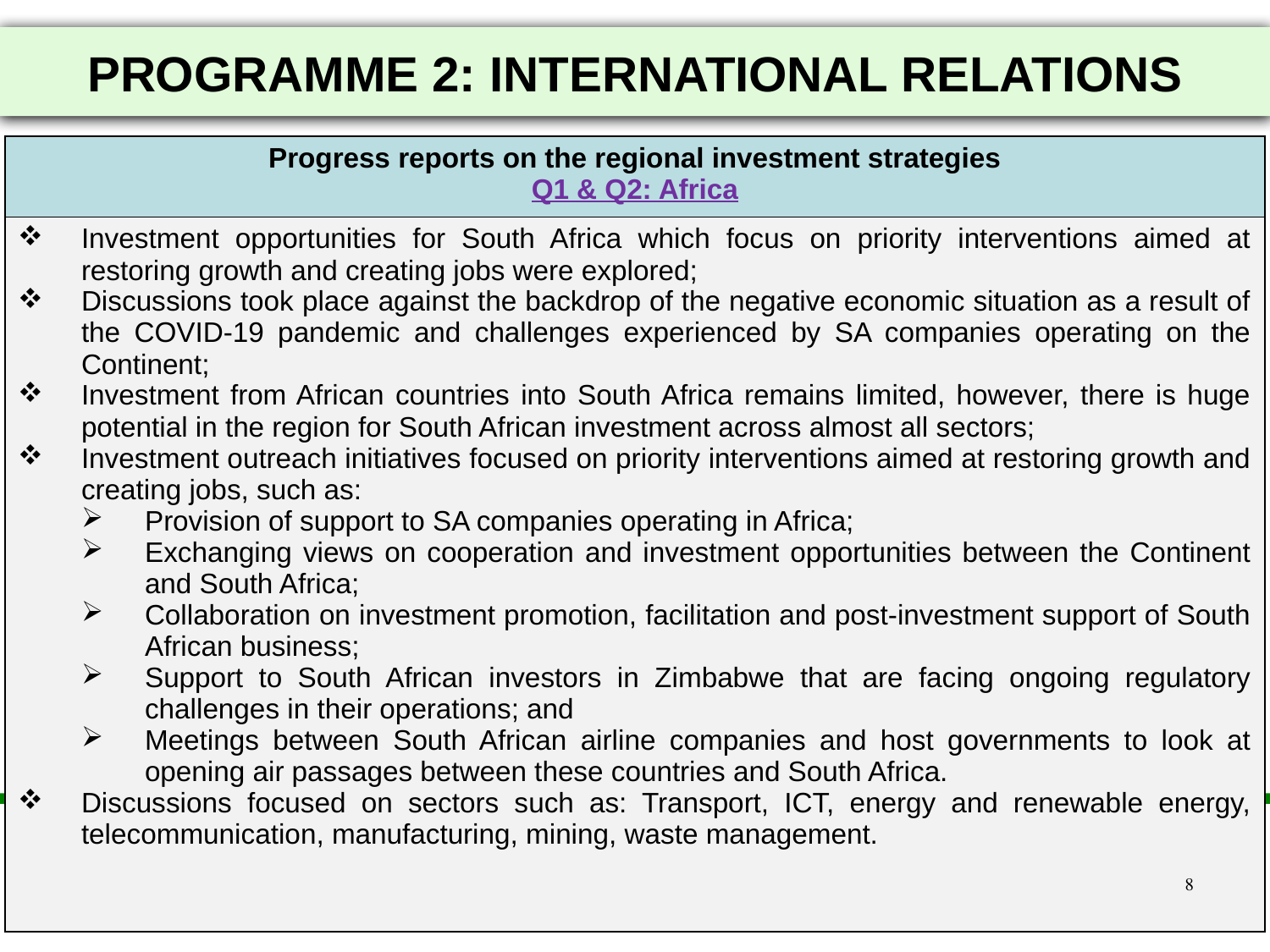

# PROGRAMME 2: INTERNATIONAL RELATIONS
| Progress reports on the regional investment strategies Q1 & Q2: Africa |
| --- |
| Investment opportunities for South Africa which focus on priority interventions aimed at restoring growth and creating jobs were explored; Discussions took place against the backdrop of the negative economic situation as a result of the COVID-19 pandemic and challenges experienced by SA companies operating on the Continent; Investment from African countries into South Africa remains limited, however, there is huge potential in the region for South African investment across almost all sectors; Investment outreach initiatives focused on priority interventions aimed at restoring growth and creating jobs, such as: Provision of support to SA companies operating in Africa; Exchanging views on cooperation and investment opportunities between the Continent and South Africa; Collaboration on investment promotion, facilitation and post-investment support of South African business; Support to South African investors in Zimbabwe that are facing ongoing regulatory challenges in their operations; and Meetings between South African airline companies and host governments to look at opening air passages between these countries and South Africa. Discussions focused on sectors such as: Transport, ICT, energy and renewable energy, telecommunication, manufacturing, mining, waste management. |
8